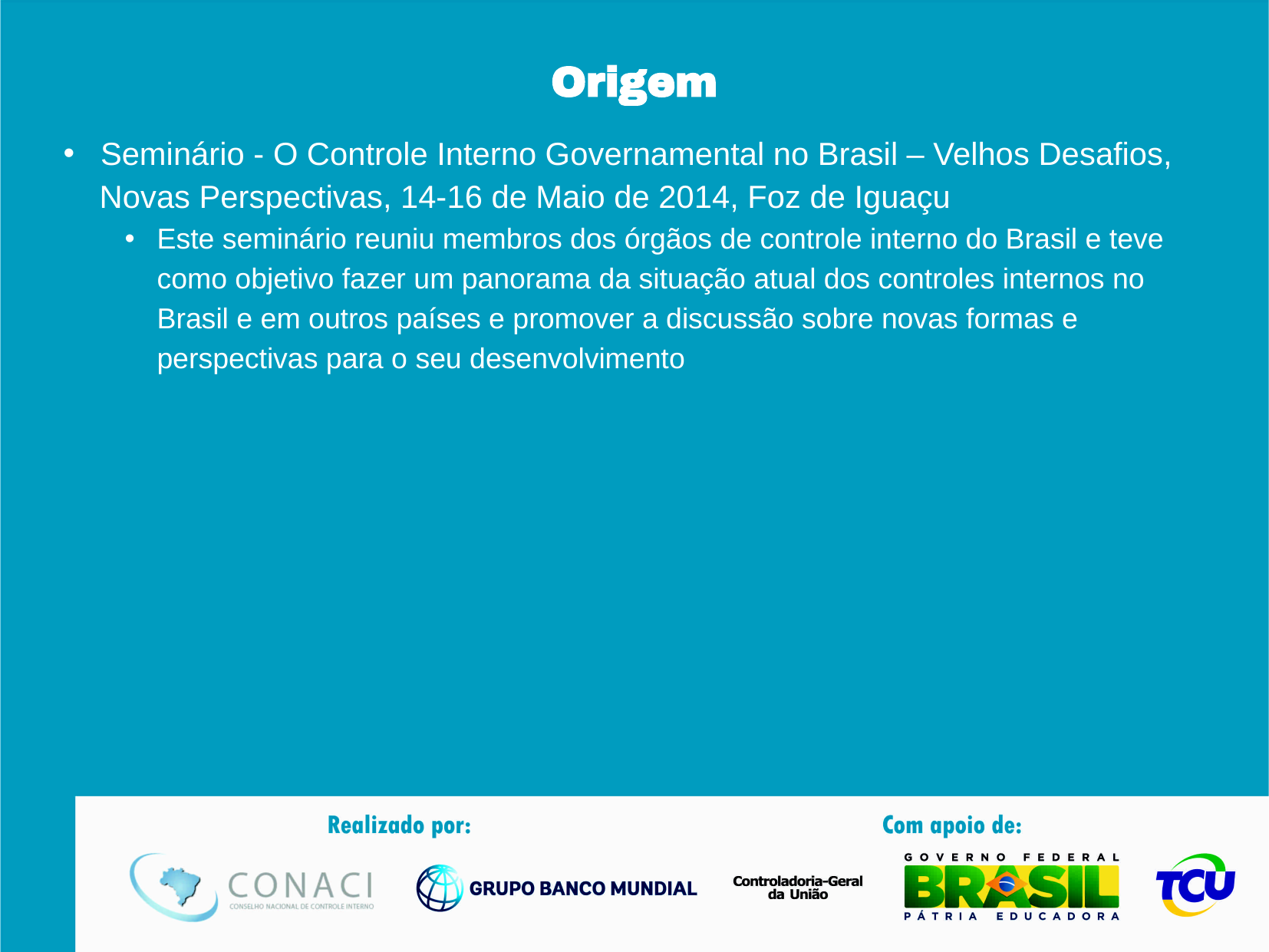

# Origem
Seminário - O Controle Interno Governamental no Brasil – Velhos Desafios,
Novas Perspectivas, 14-16 de Maio de 2014, Foz de Iguaçu
Este seminário reuniu membros dos órgãos de controle interno do Brasil e teve
como objetivo fazer um panorama da situação atual dos controles internos no
Brasil e em outros países e promover a discussão sobre novas formas e
perspectivas para o seu desenvolvimento